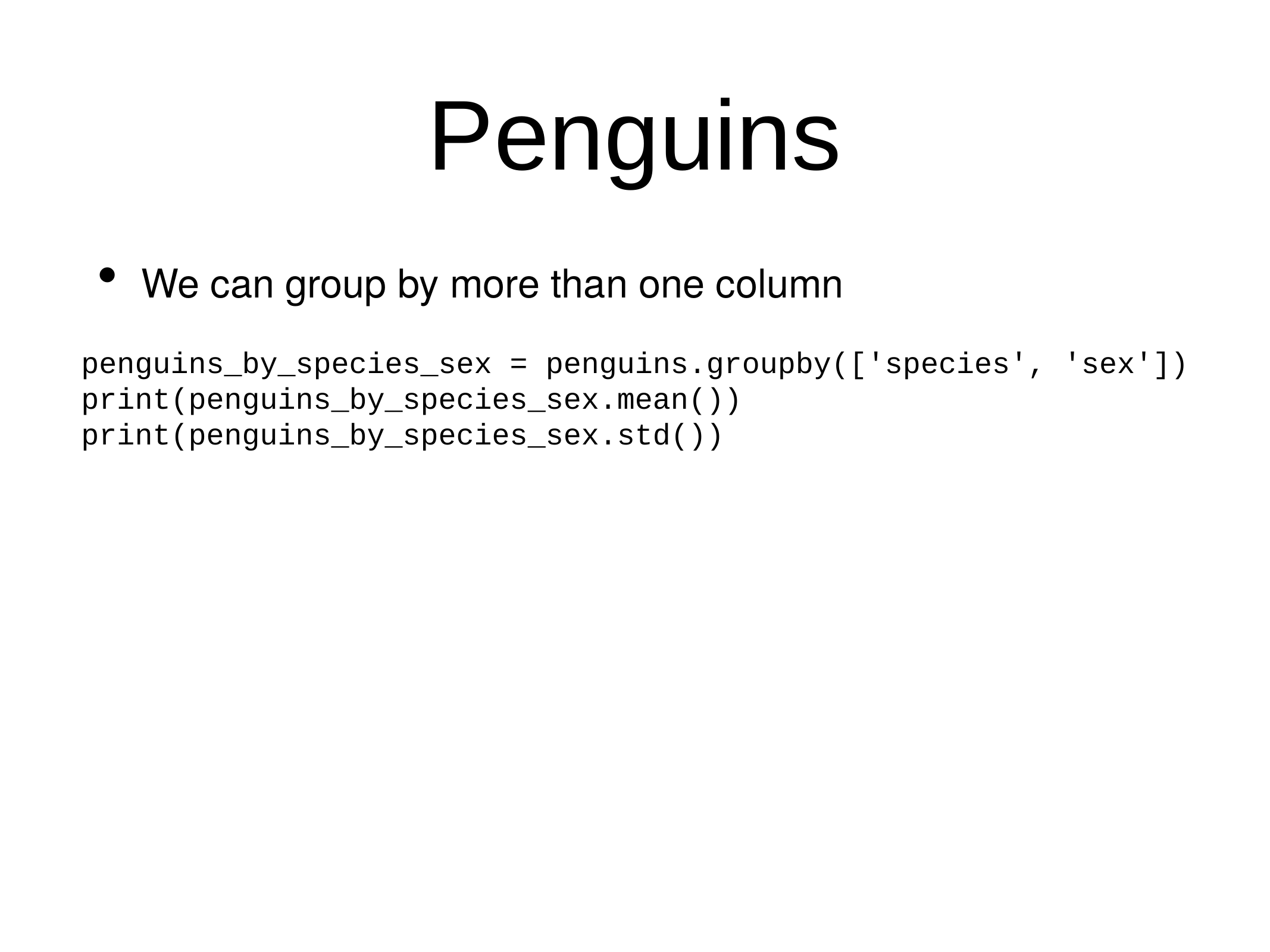

# Penguins
We can group by more than one column
penguins_by_species_sex = penguins.groupby(['species', 'sex'])
print(penguins_by_species_sex.mean())
print(penguins_by_species_sex.std())